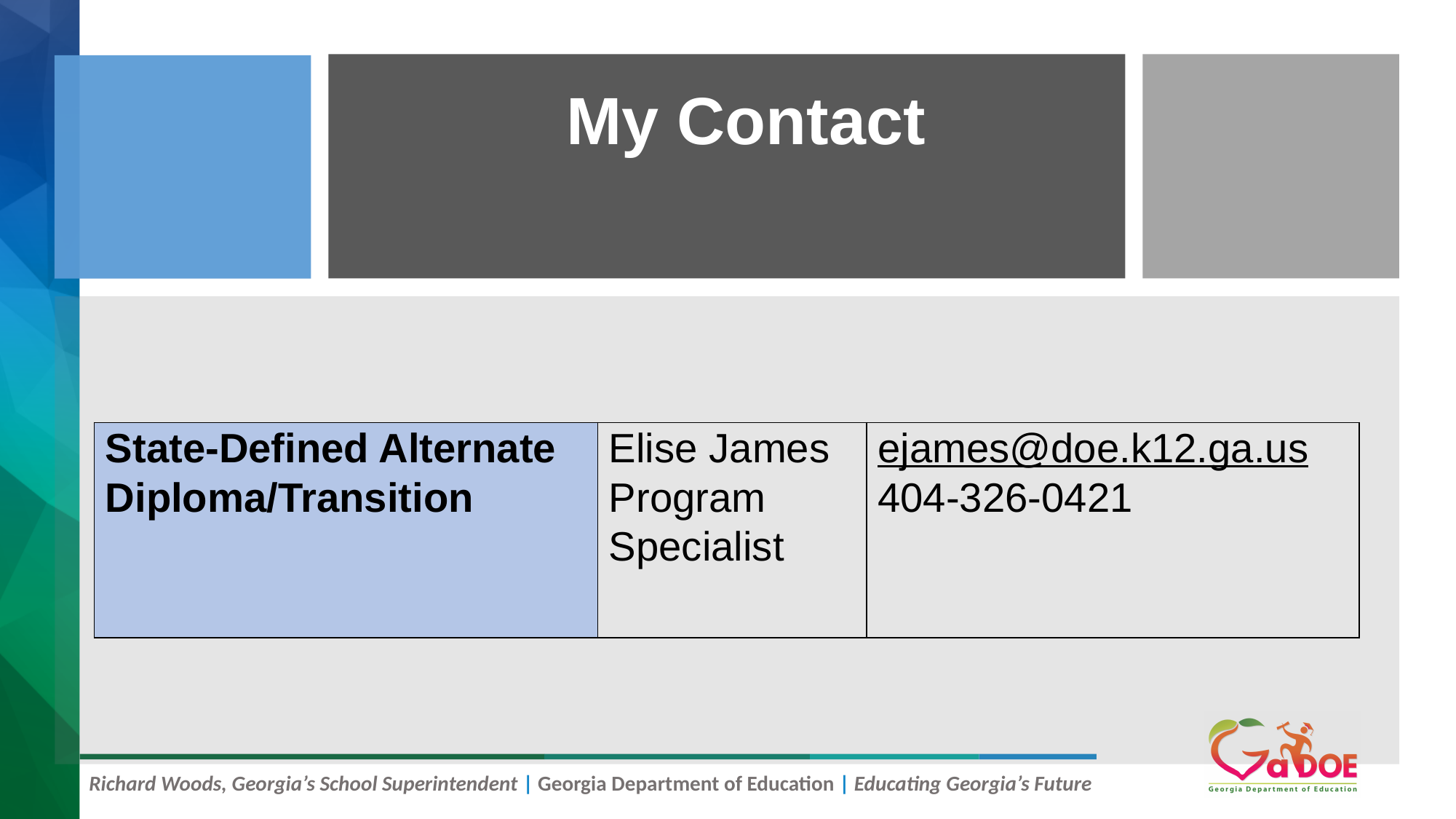

# My Contact

| State-Defined Alternate Diploma/Transition | Elise James Program Specialist | ejames@doe.k12.ga.us 404-326-0421 |
| --- | --- | --- |